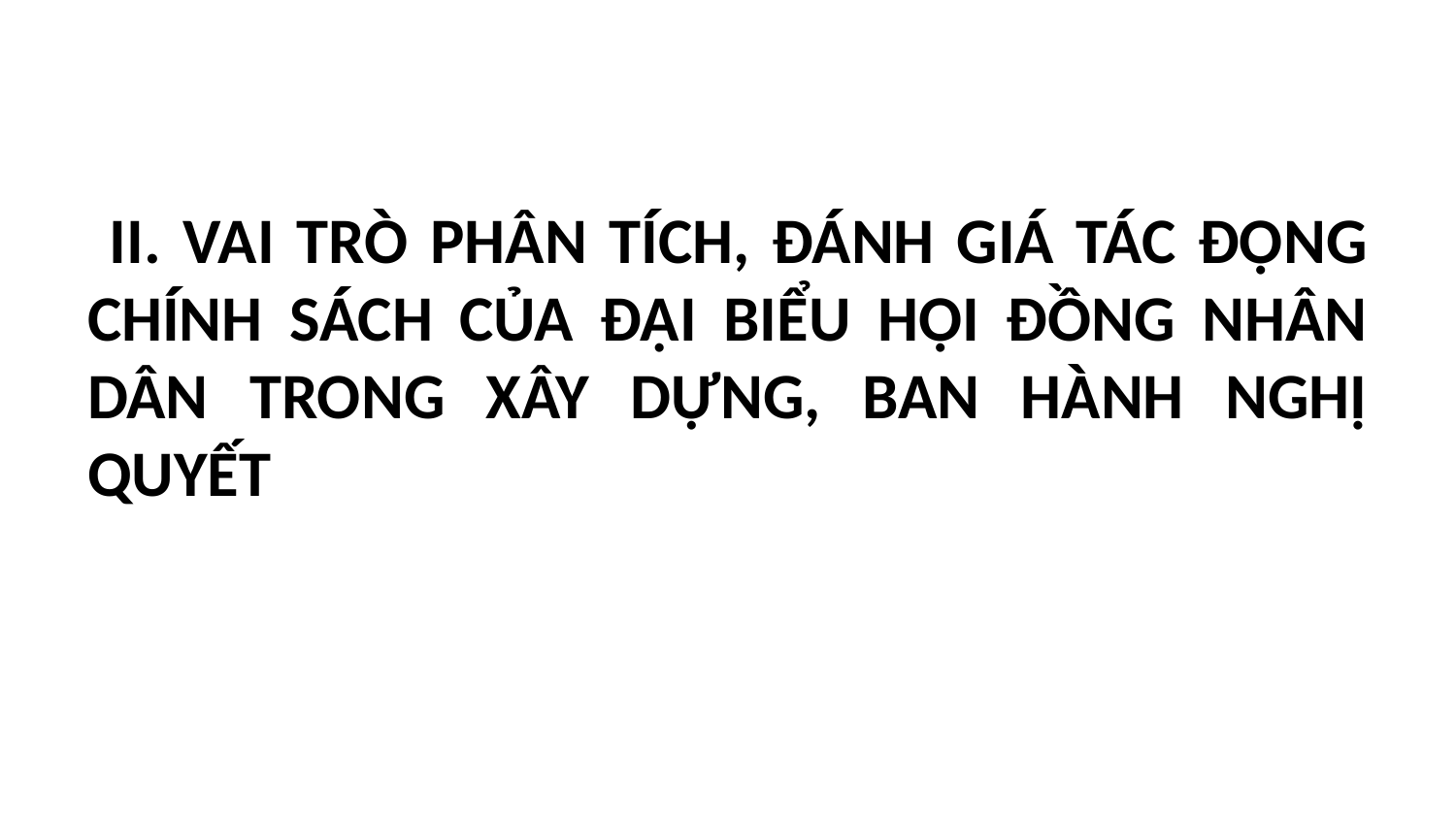

#
 II. VAI TRÒ PHÂN TÍCH, ĐÁNH GIÁ TÁC ĐỘNG CHÍNH SÁCH CỦA ĐẠI BIỂU HỘI ĐỒNG NHÂN DÂN TRONG XÂY DỰNG, BAN HÀNH NGHỊ QUYẾT